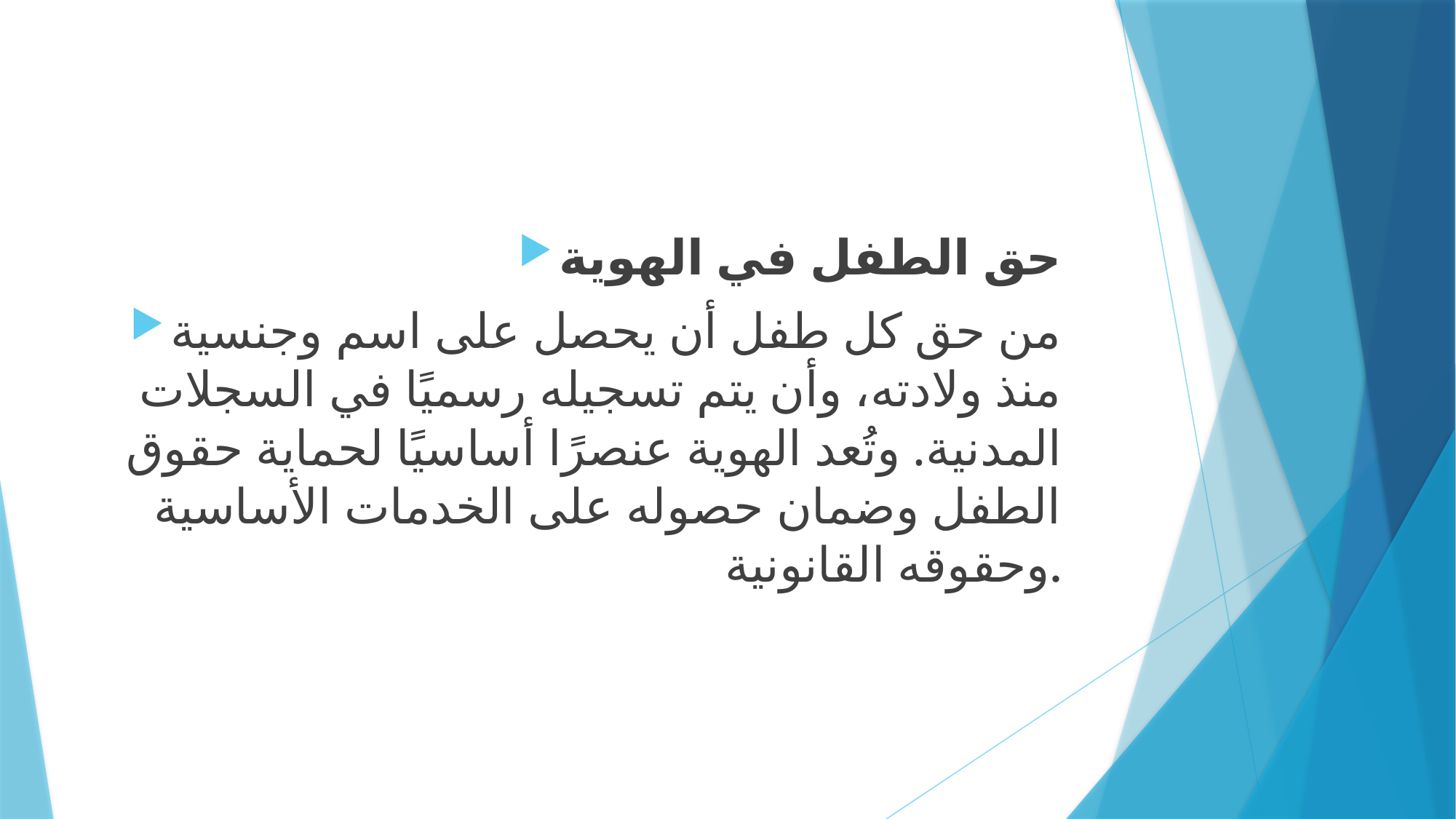

حق الطفل في الهوية
من حق كل طفل أن يحصل على اسم وجنسية منذ ولادته، وأن يتم تسجيله رسميًا في السجلات المدنية. وتُعد الهوية عنصرًا أساسيًا لحماية حقوق الطفل وضمان حصوله على الخدمات الأساسية وحقوقه القانونية.